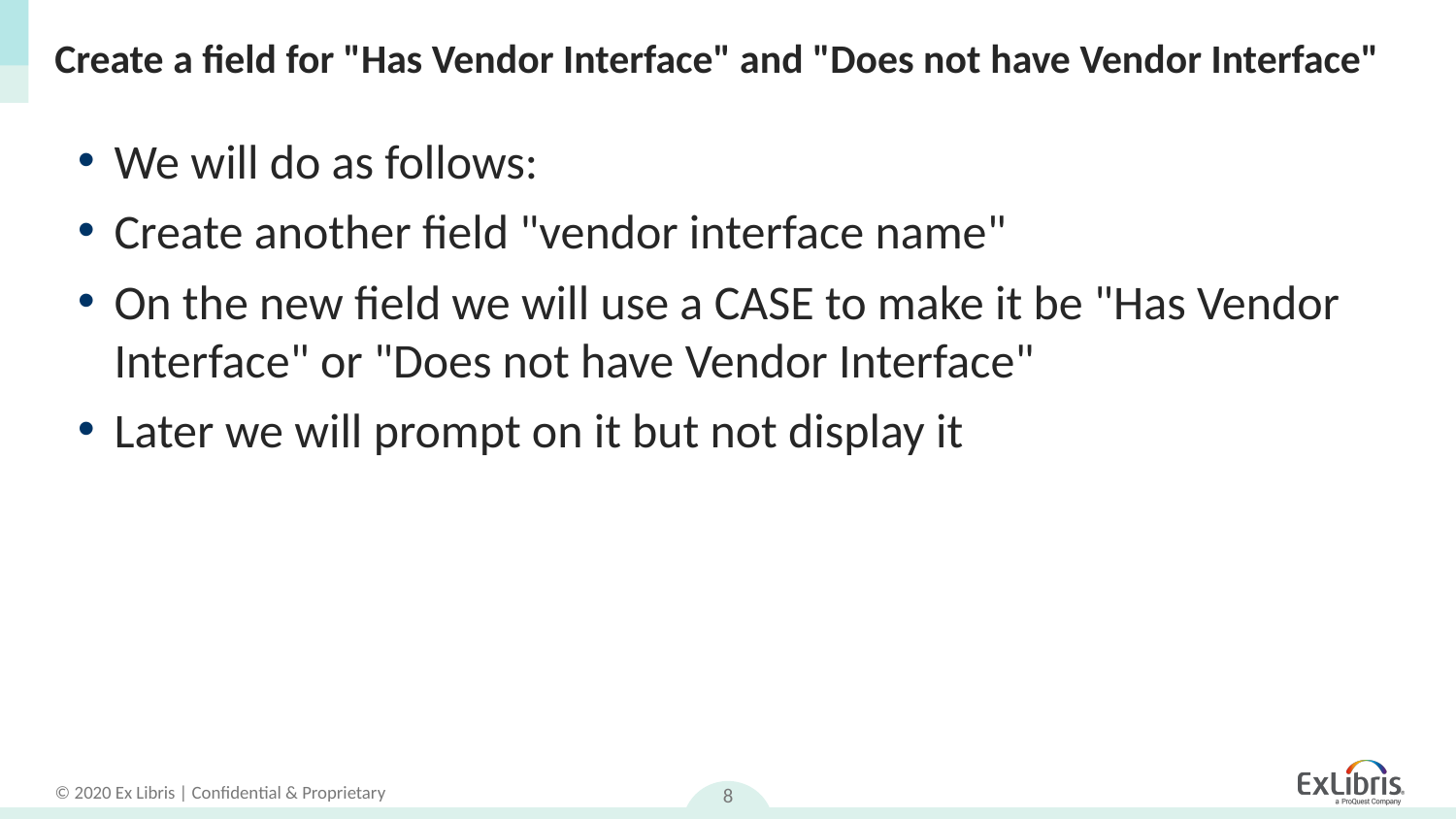

# Create a field for "Has Vendor Interface" and "Does not have Vendor Interface"
We will do as follows:
Create another field "vendor interface name"
On the new field we will use a CASE to make it be "Has Vendor Interface" or "Does not have Vendor Interface"
Later we will prompt on it but not display it

8